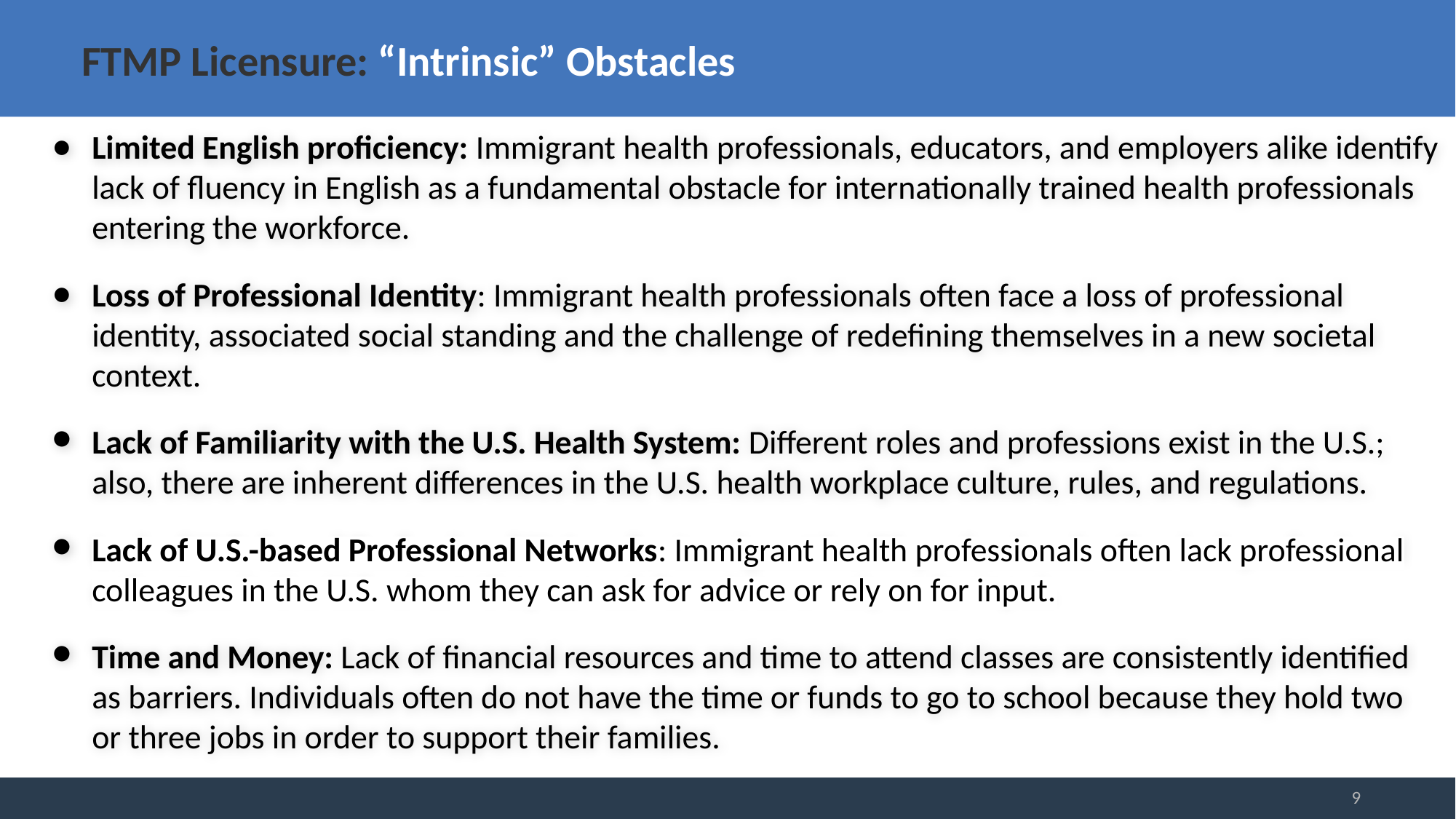

# FTMP Licensure: “Intrinsic” Obstacles
Limited English proficiency: Immigrant health professionals, educators, and employers alike identify lack of fluency in English as a fundamental obstacle for internationally trained health professionals entering the workforce.
Loss of Professional Identity: Immigrant health professionals often face a loss of professional identity, associated social standing and the challenge of redefining themselves in a new societal context.
Lack of Familiarity with the U.S. Health System: Different roles and professions exist in the U.S.; also, there are inherent differences in the U.S. health workplace culture, rules, and regulations.
Lack of U.S.-based Professional Networks: Immigrant health professionals often lack professional colleagues in the U.S. whom they can ask for advice or rely on for input.
Time and Money: Lack of financial resources and time to attend classes are consistently identified as barriers. Individuals often do not have the time or funds to go to school because they hold two or three jobs in order to support their families.

9